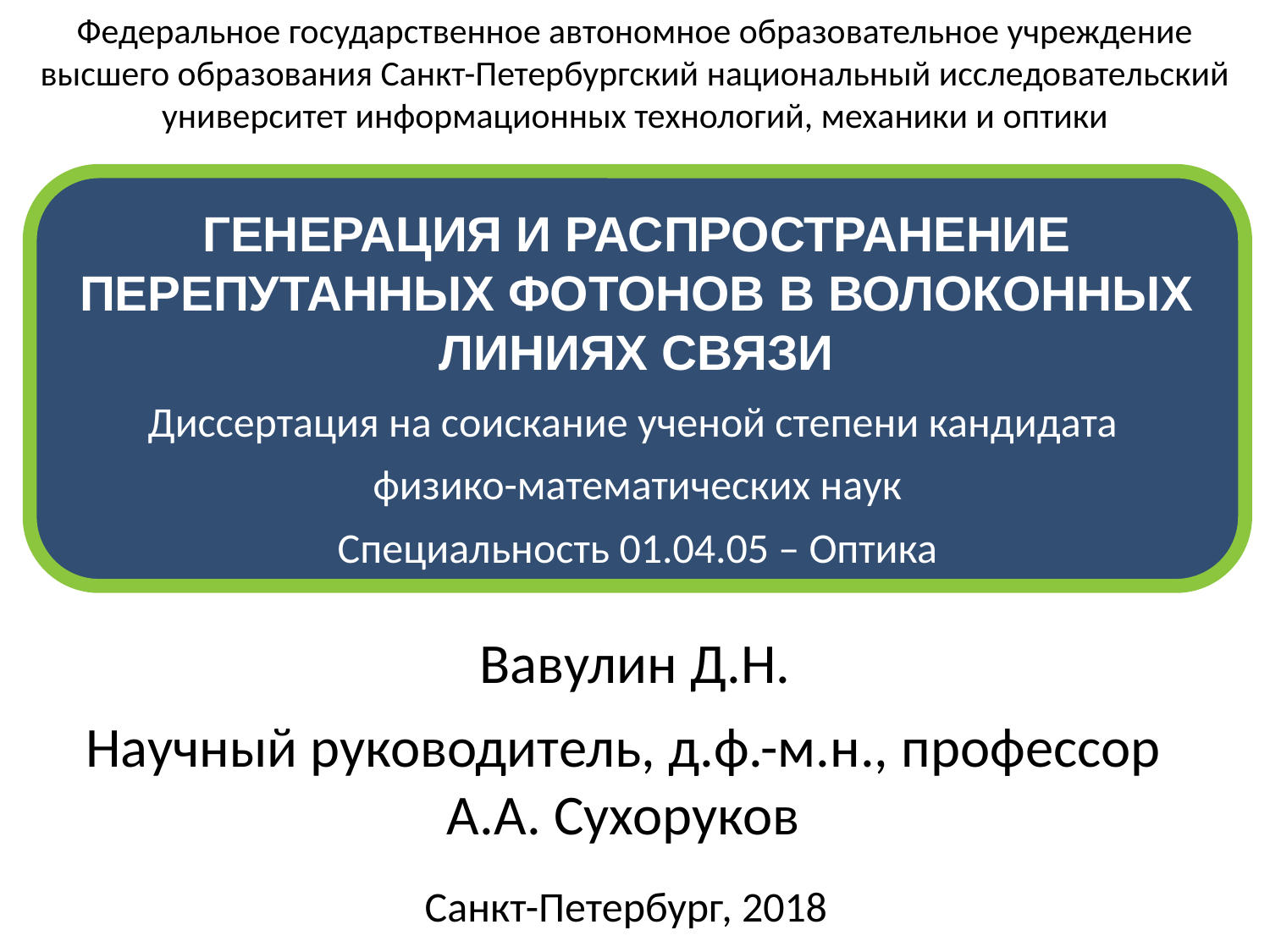

Федеральное государственное автономное образовательное учреждение высшего образования Санкт-Петербургский национальный исследовательский университет информационных технологий, механики и оптики

ГЕНЕРАЦИЯ И РАСПРОСТРАНЕНИЕ ПЕРЕПУТАННЫХ ФОТОНОВ В ВОЛОКОННЫХ ЛИНИЯХ СВЯЗИ
Диссертация на соискание ученой степени кандидата
физико-математических наук
Специальность 01.04.05 – Оптика
Вавулин Д.Н.
Научный руководитель, д.ф.-м.н., профессор А.А. Сухоруков
Санкт-Петербург, 2018